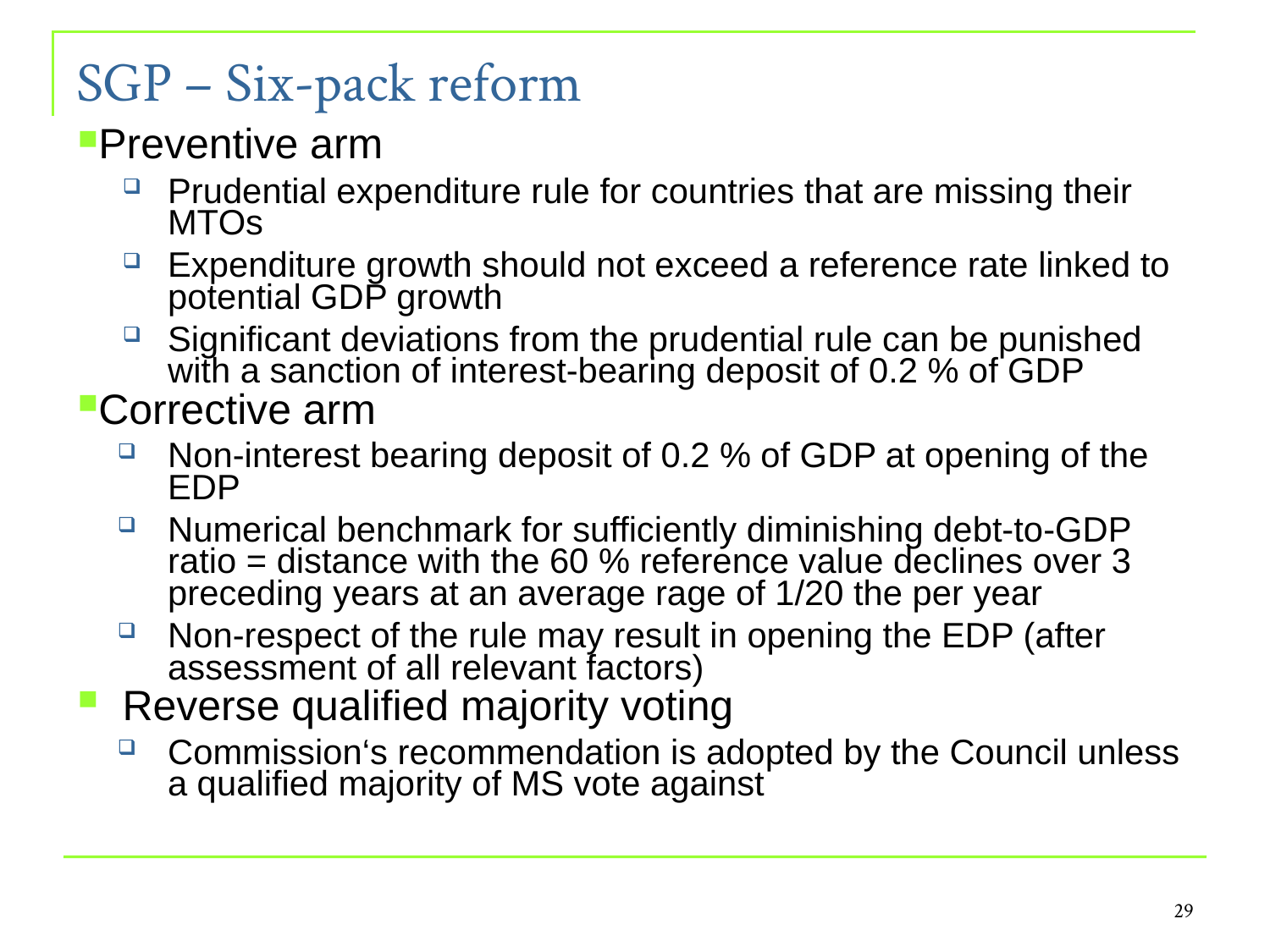

# SGP – Six-pack reform
Preventive arm
Prudential expenditure rule for countries that are missing their MTOs
Expenditure growth should not exceed a reference rate linked to potential GDP growth
Significant deviations from the prudential rule can be punished with a sanction of interest-bearing deposit of 0.2 % of GDP
Corrective arm
Non-interest bearing deposit of 0.2 % of GDP at opening of the EDP
Numerical benchmark for sufficiently diminishing debt-to-GDP ratio = distance with the 60 % reference value declines over 3 preceding years at an average rage of 1/20 the per year
Non-respect of the rule may result in opening the EDP (after assessment of all relevant factors)
Reverse qualified majority voting
Commission‘s recommendation is adopted by the Council unless a qualified majority of MS vote against
29